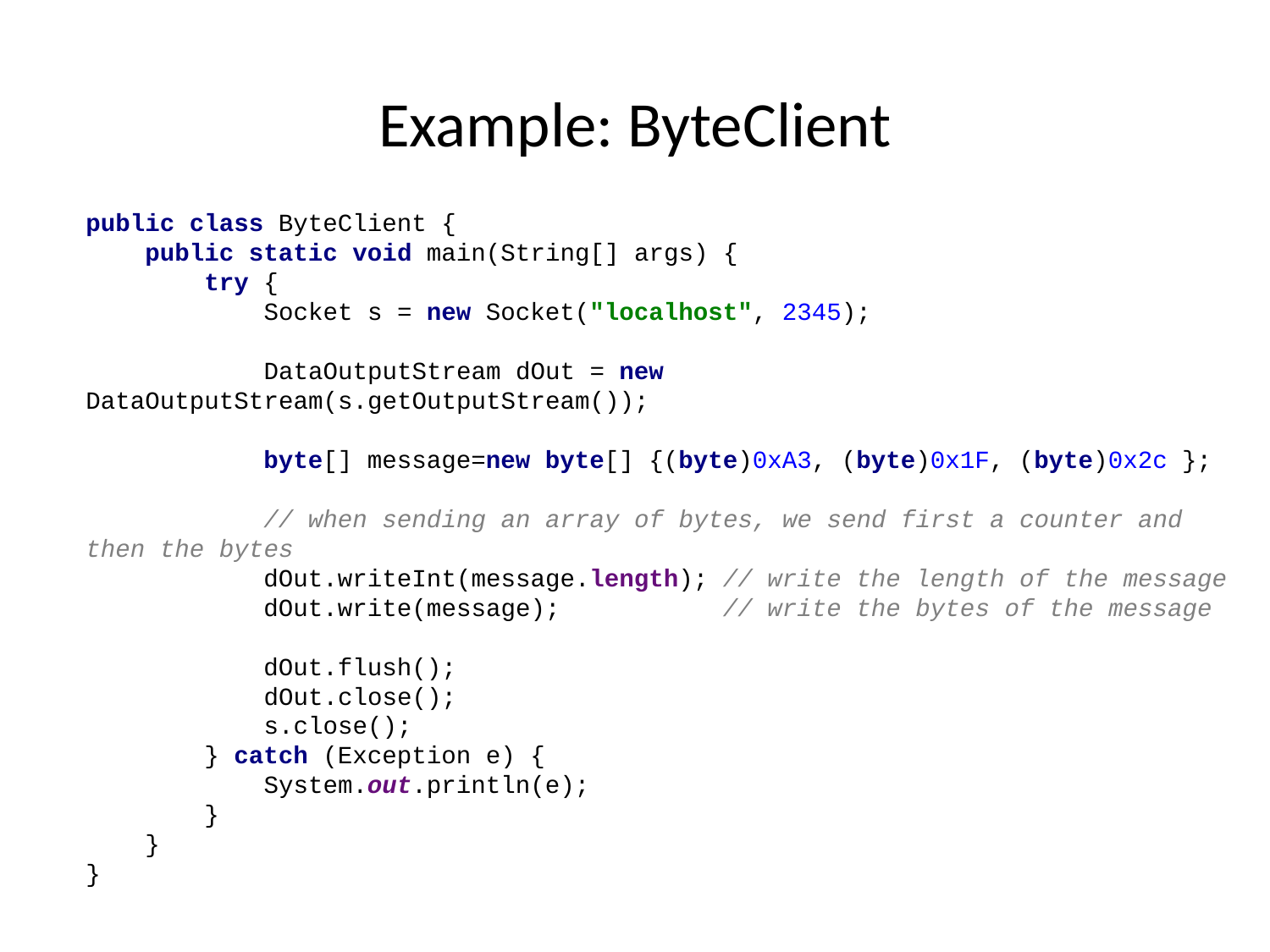

# Example: ByteClient
public class ByteClient {
    public static void main(String[] args) {
        try {
            Socket s = new Socket("localhost", 2345);
            DataOutputStream dOut = new DataOutputStream(s.getOutputStream());
            byte[] message=new byte[] {(byte)0xA3, (byte)0x1F, (byte)0x2c };
            // when sending an array of bytes, we send first a counter and then the bytes
            dOut.writeInt(message.length); // write the length of the message
            dOut.write(message);           // write the bytes of the message
            dOut.flush();
            dOut.close();
            s.close();
        } catch (Exception e) {
            System.out.println(e);
        }
    }
}